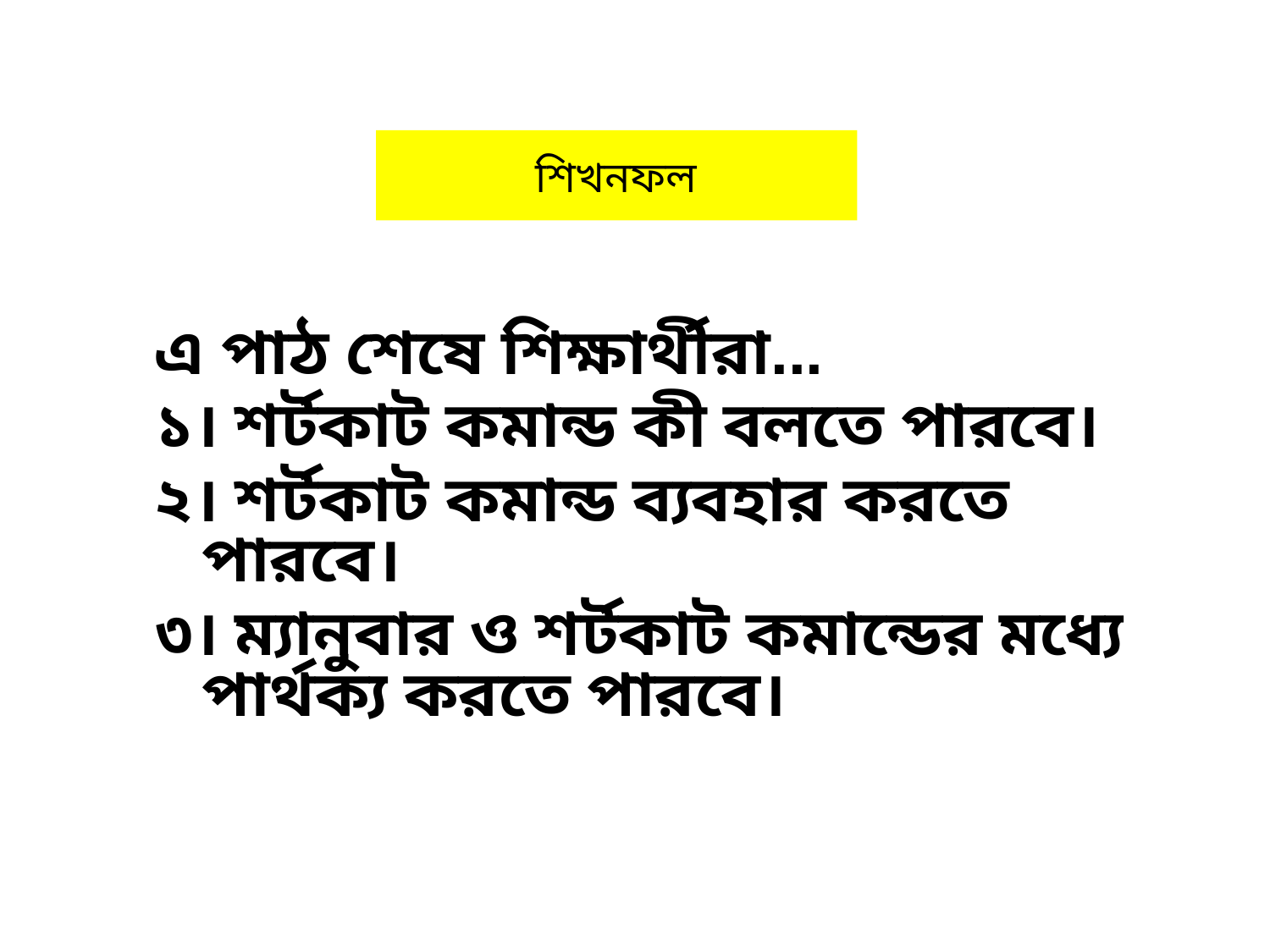

# শিখনফল
এ পাঠ শেষে শিক্ষার্থীরা...
১। শর্টকাট কমান্ড কী বলতে পারবে।
২। শর্টকাট কমান্ড ব্যবহার করতে পারবে।
৩। ম্যানুবার ও শর্টকাট কমান্ডের মধ্যে পার্থক্য করতে পারবে।